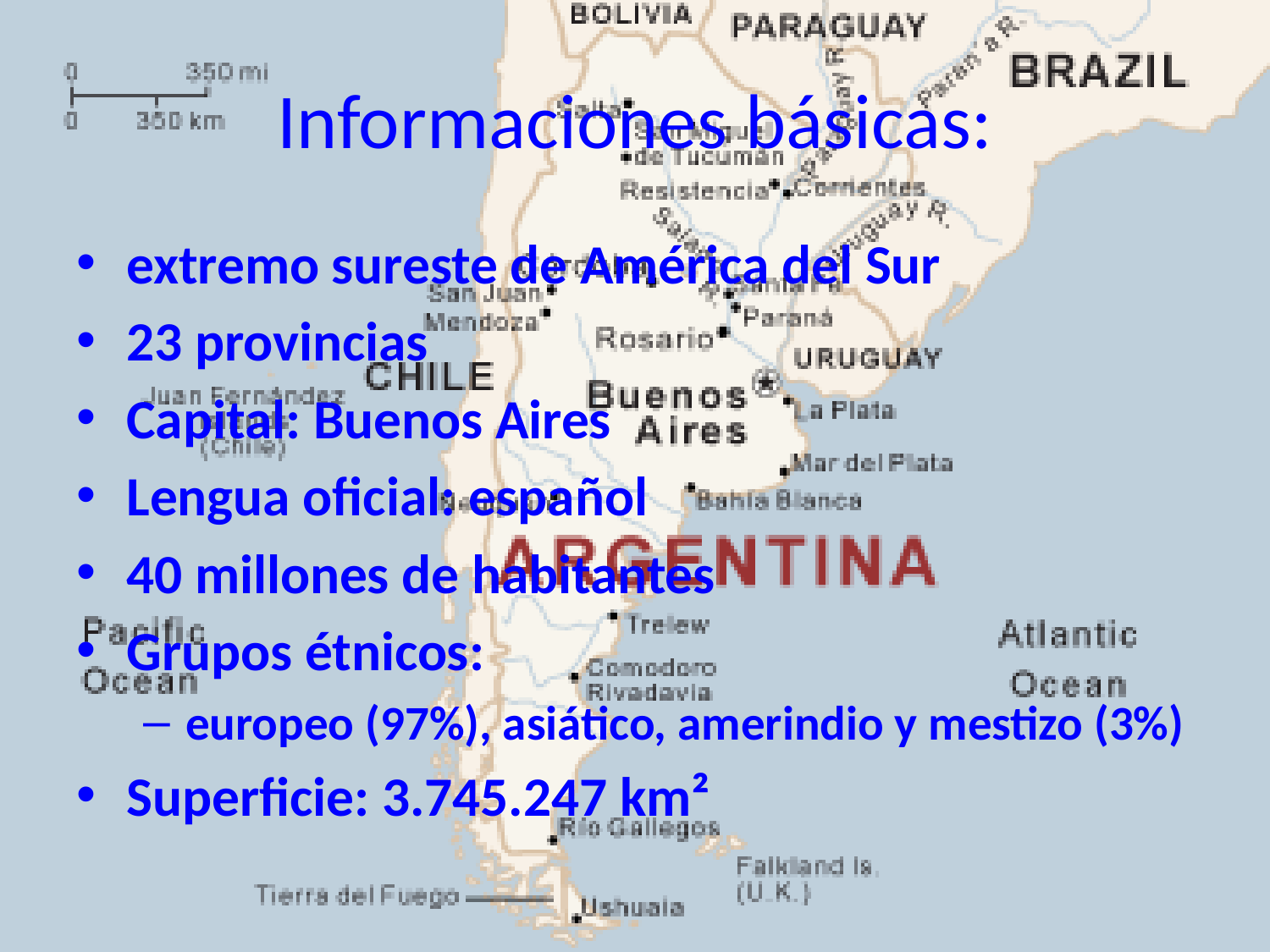

# Informaciones básicas:
extremo sureste de América del Sur
23 provincias
Capital: Buenos Aires
Lengua oficial: español
40 millones de habitantes
Grupos étnicos:
europeo (97%), asiático, amerindio y mestizo (3%)
Superficie: 3.745.247 km²